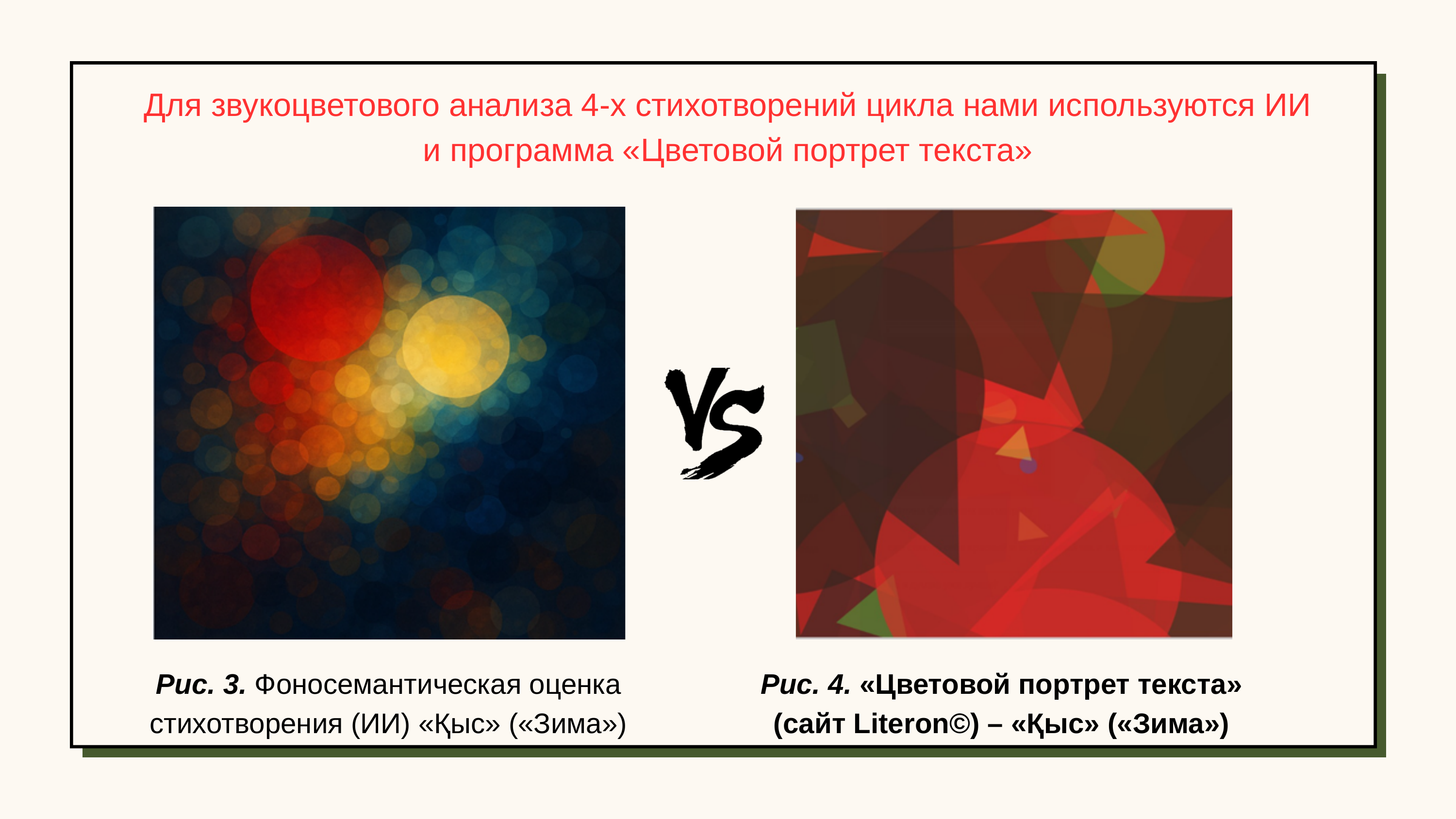

Для звукоцветового анализа 4-х стихотворений цикла нами используются ИИ и программа «Цветовой портрет текста»

Рис. 3. Фоносемантическая оценка стихотворения (ИИ) «Қыс» («Зима»)
Рис. 4. «Цветовой портрет текста» (сайт Literon©) – «Қыс» («Зима»)